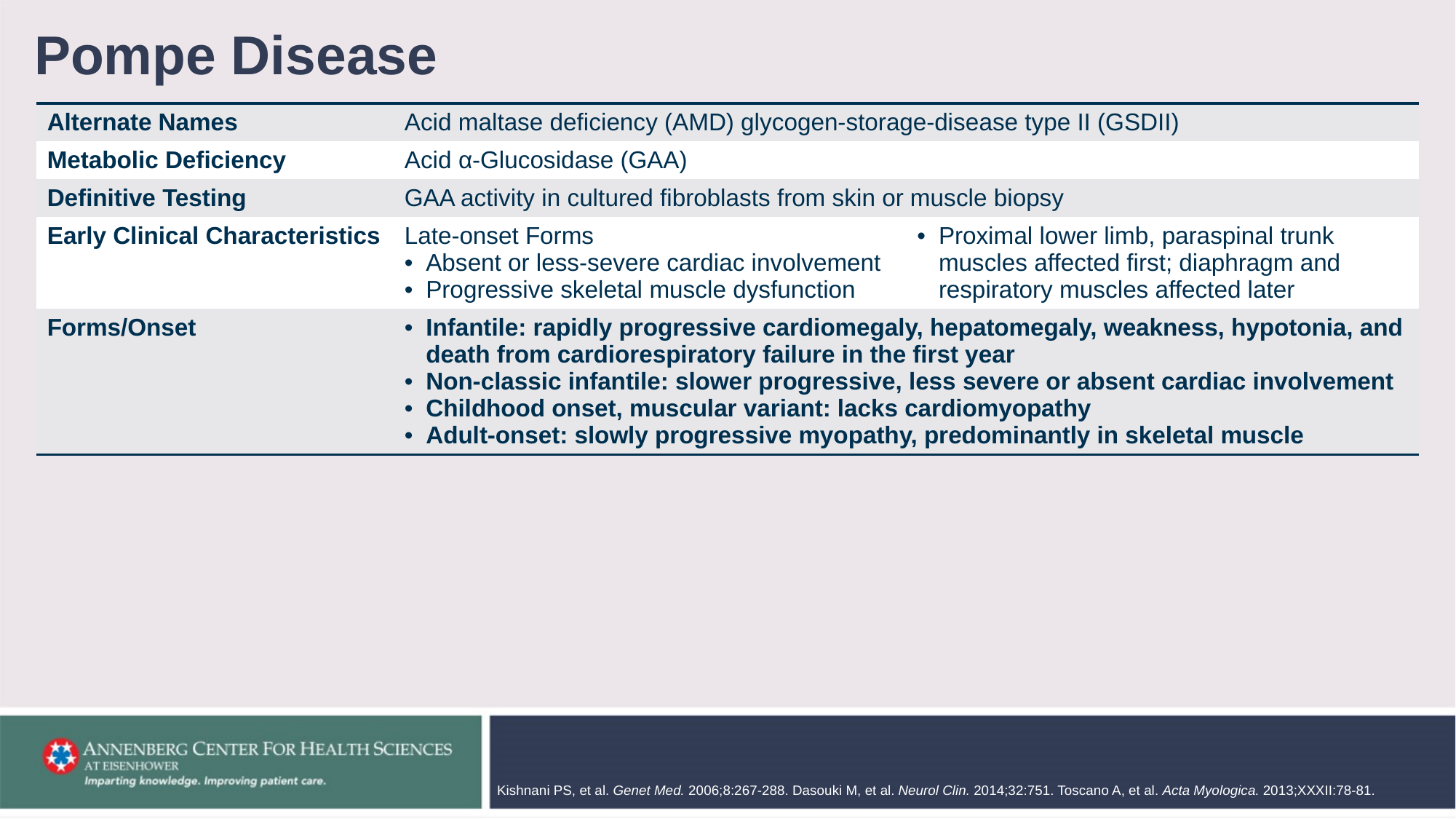

# Pompe Disease
| Alternate Names | Acid maltase deficiency (AMD) glycogen-storage-disease type II (GSDII) |  |
| --- | --- | --- |
| Metabolic Deficiency | Acid α-Glucosidase (GAA) |  |
| Definitive Testing | GAA activity in cultured fibroblasts from skin or muscle biopsy |  |
| Early Clinical Characteristics | Late-onset Forms Absent or less-severe cardiac involvement Progressive skeletal muscle dysfunction | Proximal lower limb, paraspinal trunk muscles affected first; diaphragm and respiratory muscles affected later |
| Forms/Onset | Infantile: rapidly progressive cardiomegaly, hepatomegaly, weakness, hypotonia, and death from cardiorespiratory failure in the first year Non-classic infantile: slower progressive, less severe or absent cardiac involvement Childhood onset, muscular variant: lacks cardiomyopathy Adult-onset: slowly progressive myopathy, predominantly in skeletal muscle |  |
Kishnani PS, et al. Genet Med. 2006;8:267-288. Dasouki M, et al. Neurol Clin. 2014;32:751. Toscano A, et al. Acta Myologica. 2013;XXXII:78-81.